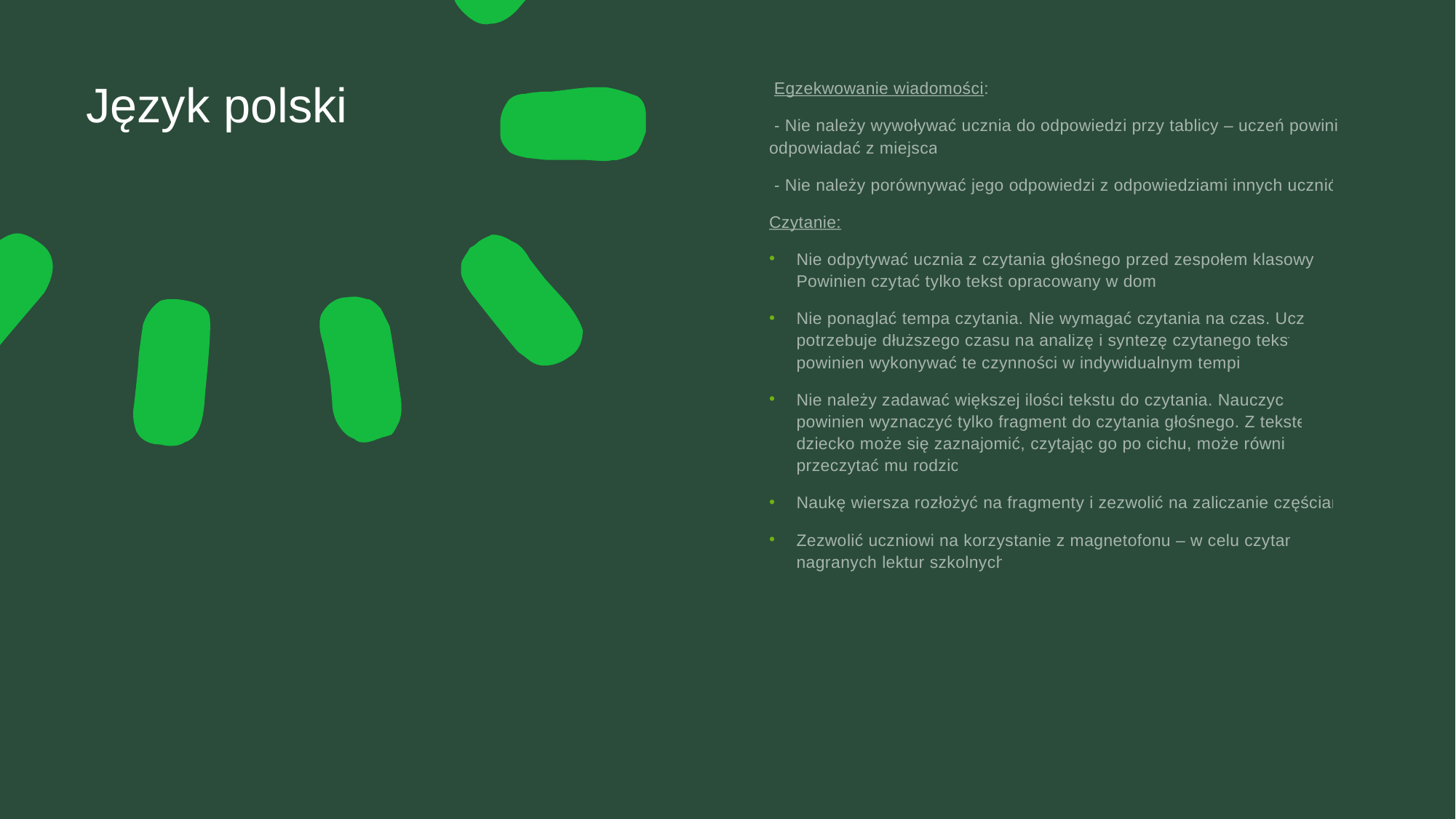

# Język polski
 Egzekwowanie wiadomości:
 - Nie należy wywoływać ucznia do odpowiedzi przy tablicy – uczeń powinien odpowiadać z miejsca.
 - Nie należy porównywać jego odpowiedzi z odpowiedziami innych uczniów.
Czytanie:
Nie odpytywać ucznia z czytania głośnego przed zespołem klasowym. Powinien czytać tylko tekst opracowany w domu.
Nie ponaglać tempa czytania. Nie wymagać czytania na czas. Uczeń potrzebuje dłuższego czasu na analizę i syntezę czytanego tekstu, powinien wykonywać te czynności w indywidualnym tempie.
Nie należy zadawać większej ilości tekstu do czytania. Nauczyciel powinien wyznaczyć tylko fragment do czytania głośnego. Z tekstem dziecko może się zaznajomić, czytając go po cichu, może również przeczytać mu rodzic.
Naukę wiersza rozłożyć na fragmenty i zezwolić na zaliczanie częściami.
Zezwolić uczniowi na korzystanie z magnetofonu – w celu czytania nagranych lektur szkolnych.